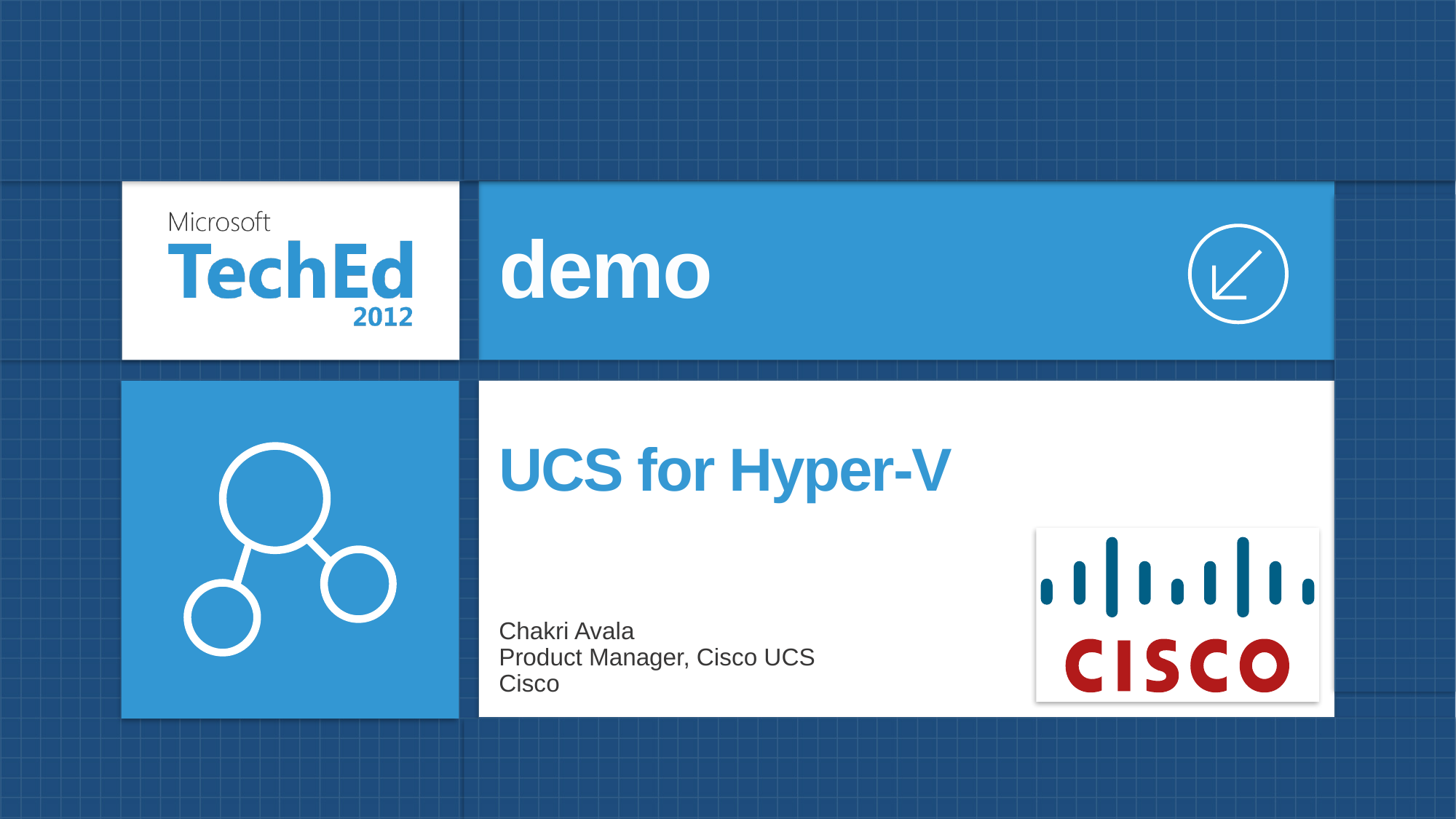

demo
# UCS for Hyper-V

Chakri Avala
Product Manager, Cisco UCS
Cisco